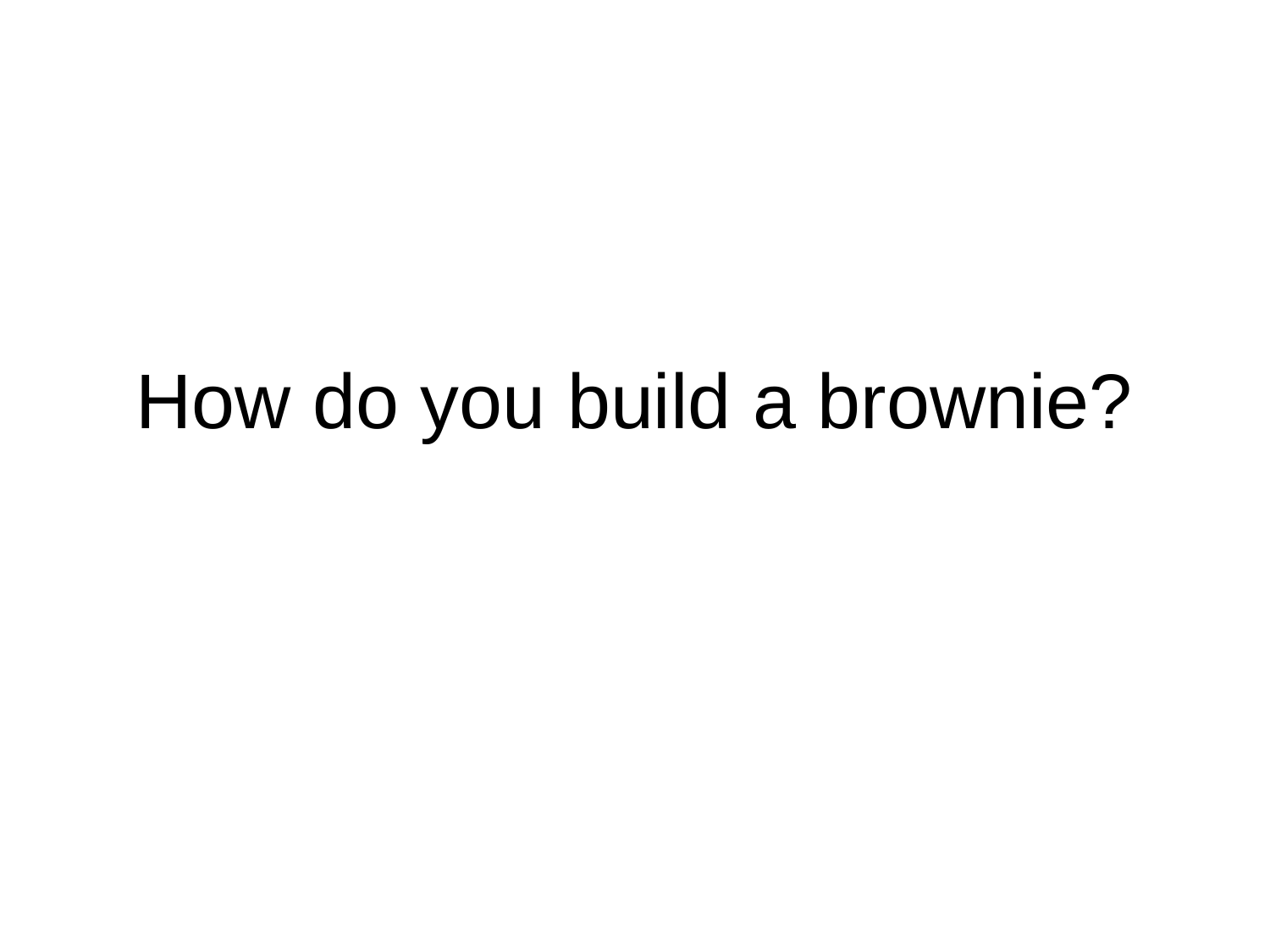

# How do you build a brownie?